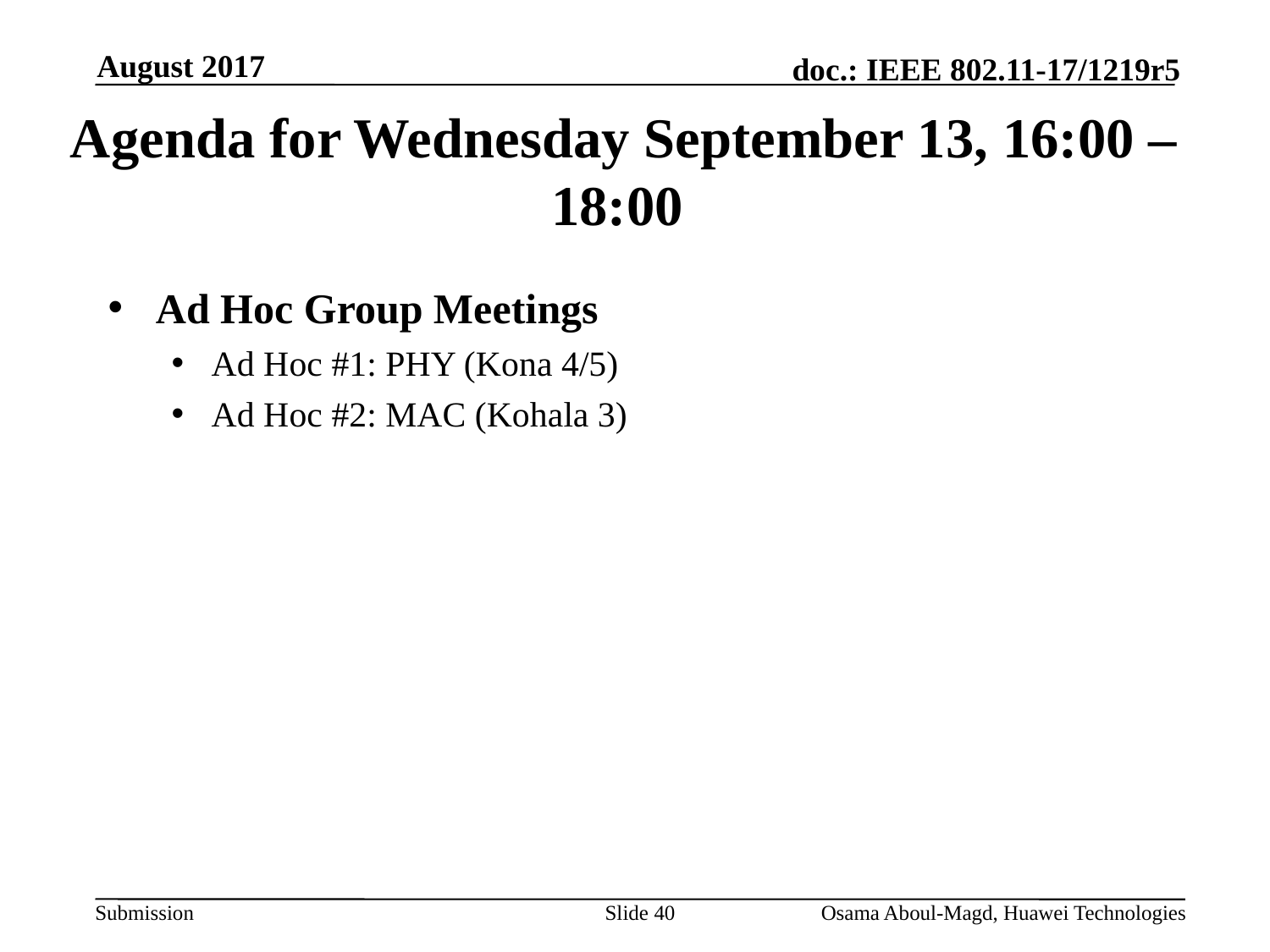

August 2017
# Agenda for Wednesday September 13, 16:00 – 18:00
Ad Hoc Group Meetings
Ad Hoc #1: PHY (Kona 4/5)
Ad Hoc #2: MAC (Kohala 3)
Slide 40
Osama Aboul-Magd, Huawei Technologies